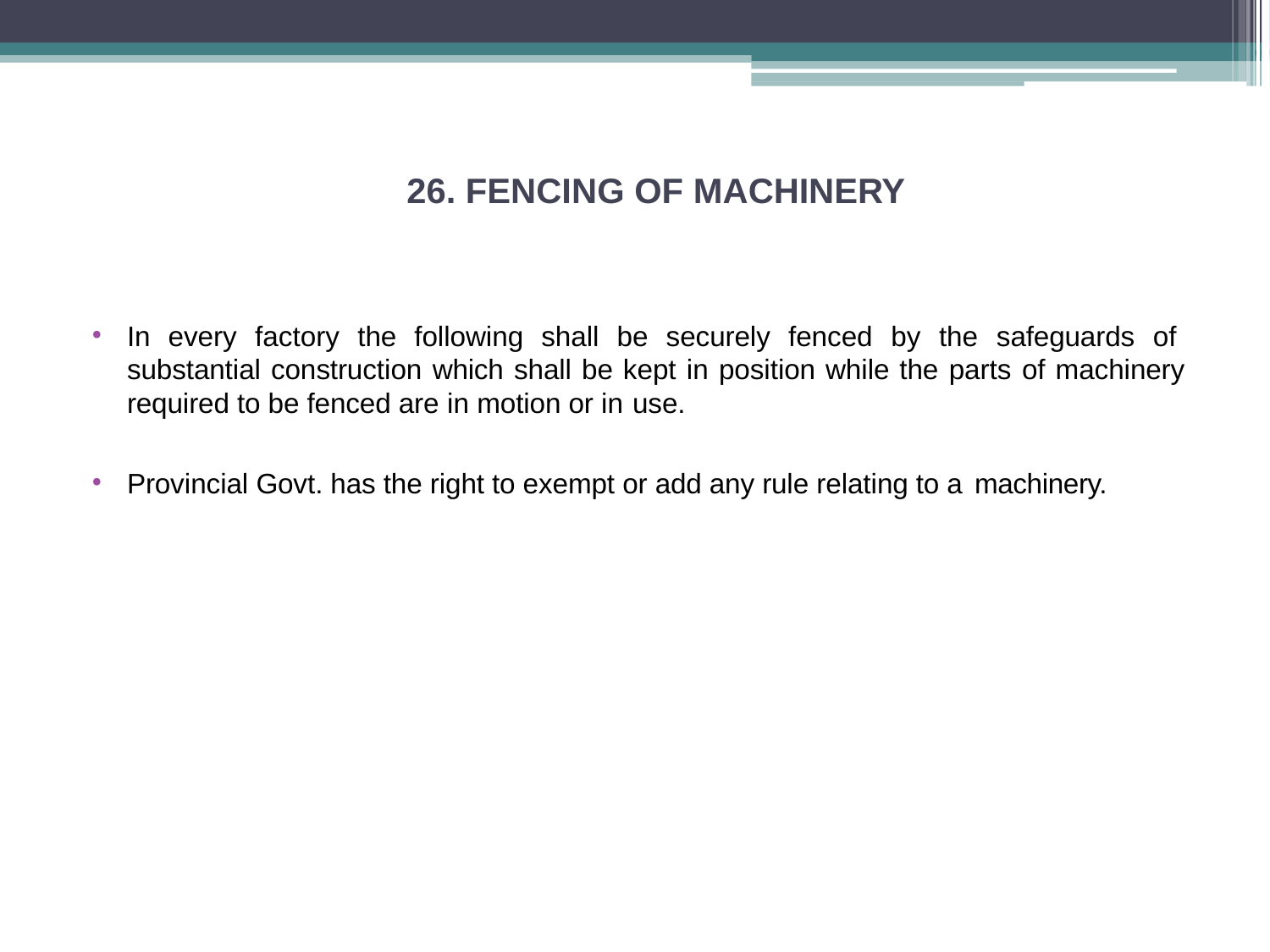

# 26. FENCING OF MACHINERY
In every factory the following shall be securely fenced by the safeguards of  substantial construction which shall be kept in position while the parts of machinery  required to be fenced are in motion or in use.

Provincial Govt. has the right to exempt or add any rule relating to a machinery.